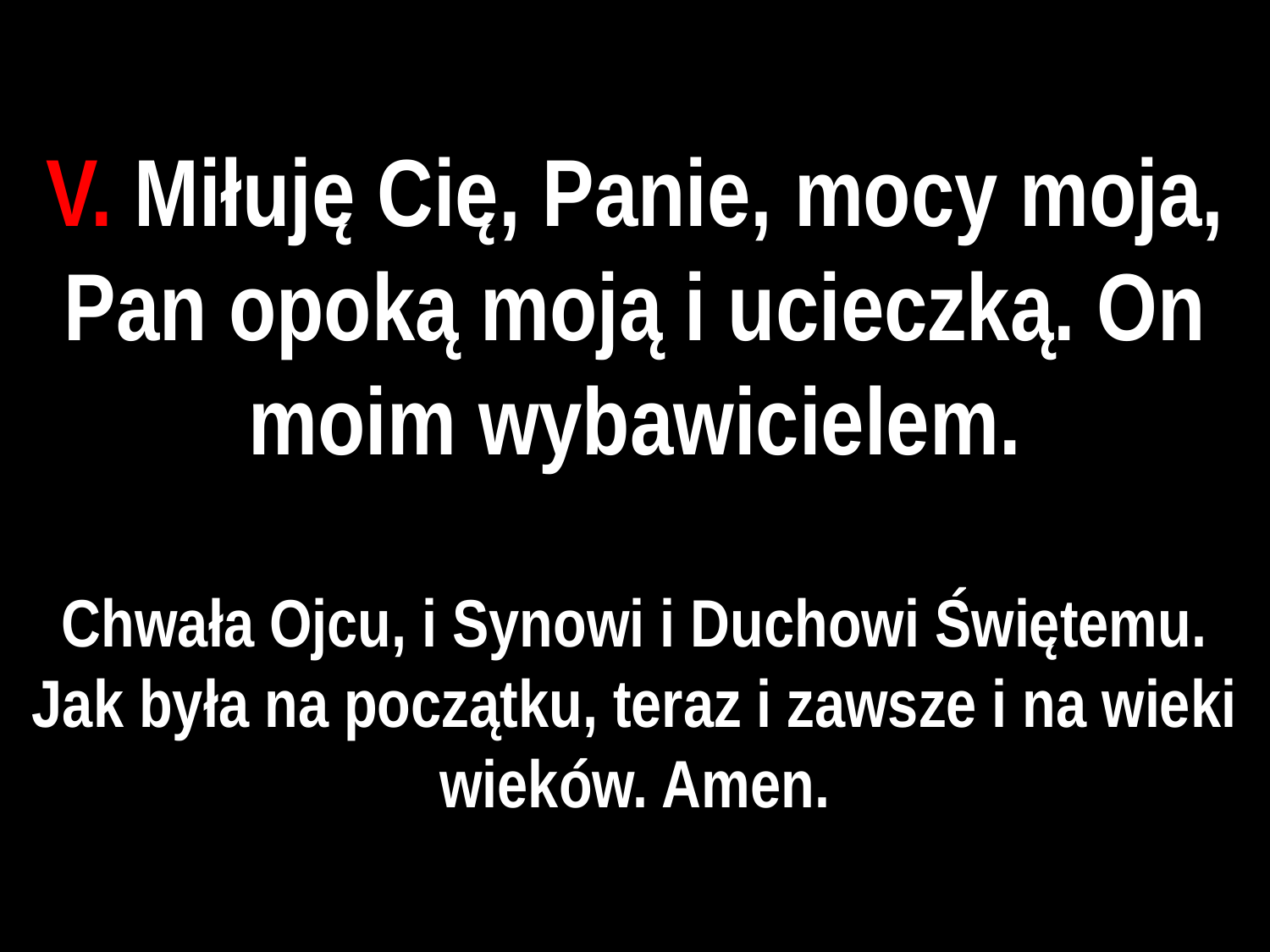

# V. Miłuję Cię, Panie, mocy moja, Pan opoką moją i ucieczką. On moim wybawicielem.

Chwała Ojcu, i Synowi i Duchowi Świętemu. Jak była na początku, teraz i zawsze i na wieki wieków. Amen.